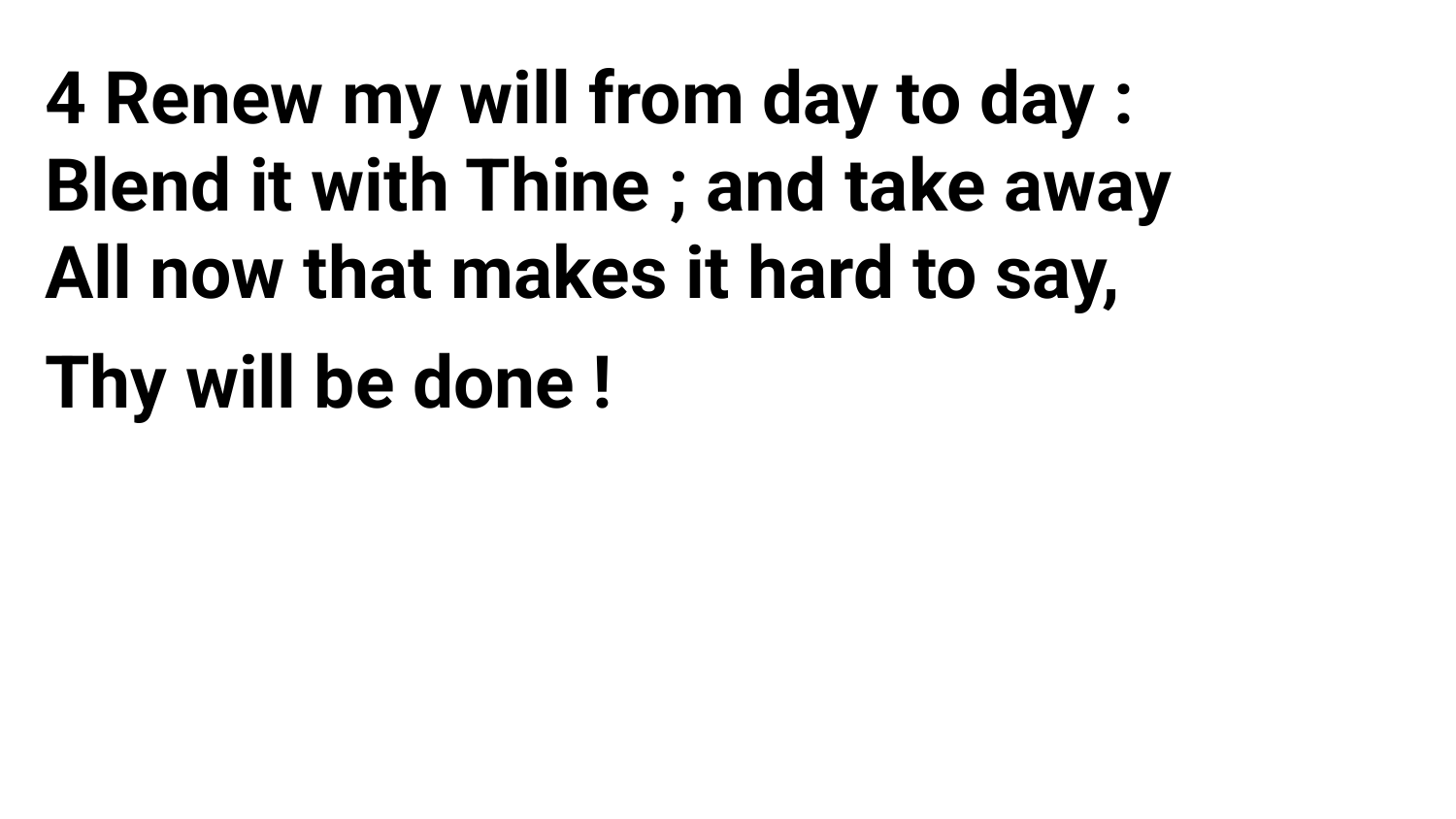

4 Renew my will from day to day :
Blend it with Thine ; and take away
All now that makes it hard to say,
Thy will be done !